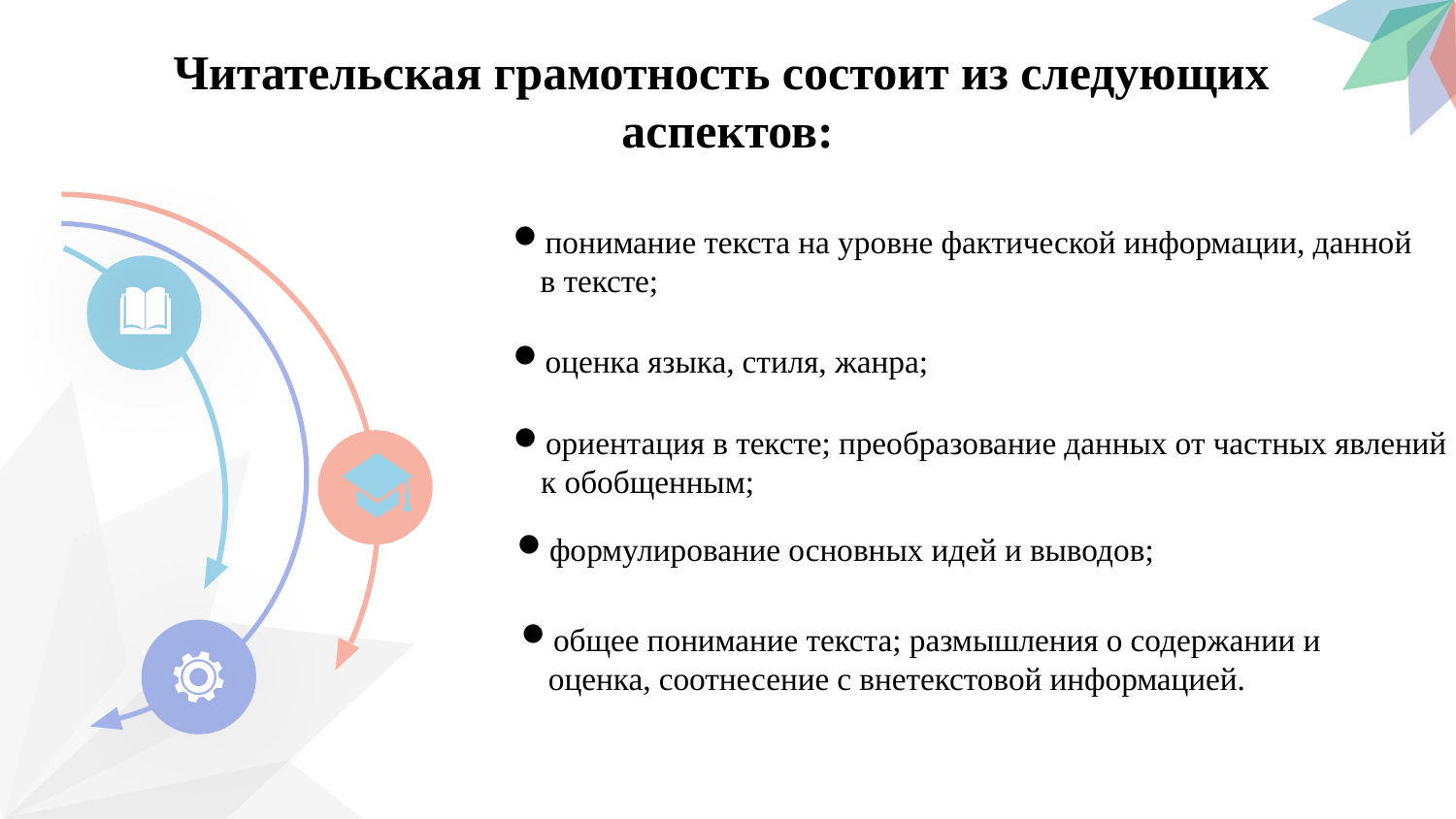

Читательская грамотность состоит из следующих
аспектов:

понимание текста на уровне фактической информации, данной в тексте;

оценка языка, стиля, жанра;
ориентация в тексте; преобразование данных от частных явлений к обобщенным;

формулирование основных идей и выводов;
общее понимание текста; размышления о содержании и оценка, соотнесение с внетекстовой информацией.